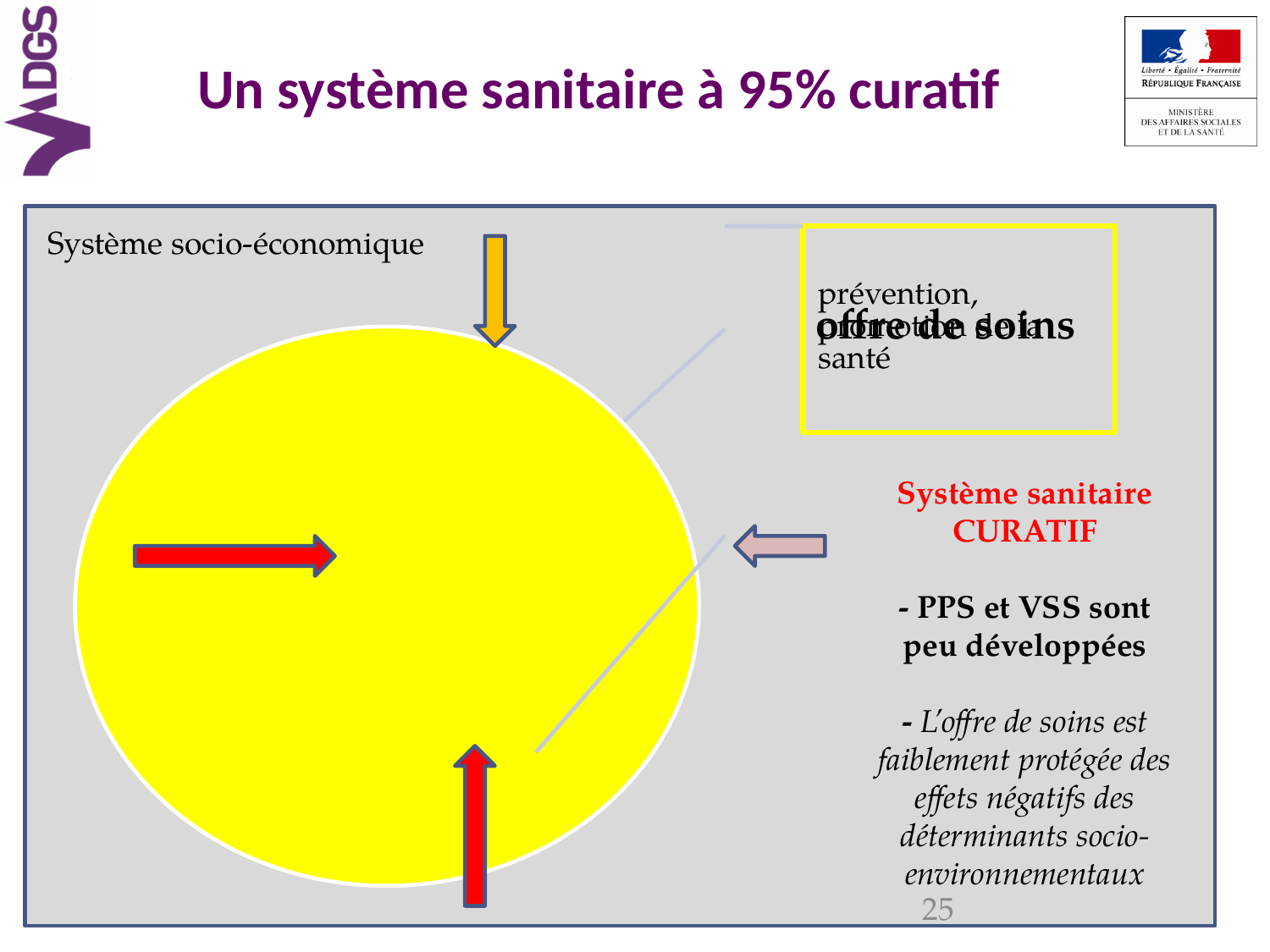

Un système sanitaire à 95% curatif

Système socio-économique
offre de soins

Système sanitaire CURATIF

- PPS et VSS sont peu développées

- L’offre de soins est faiblement protégée des effets négatifs des déterminants socio-environnementaux

25